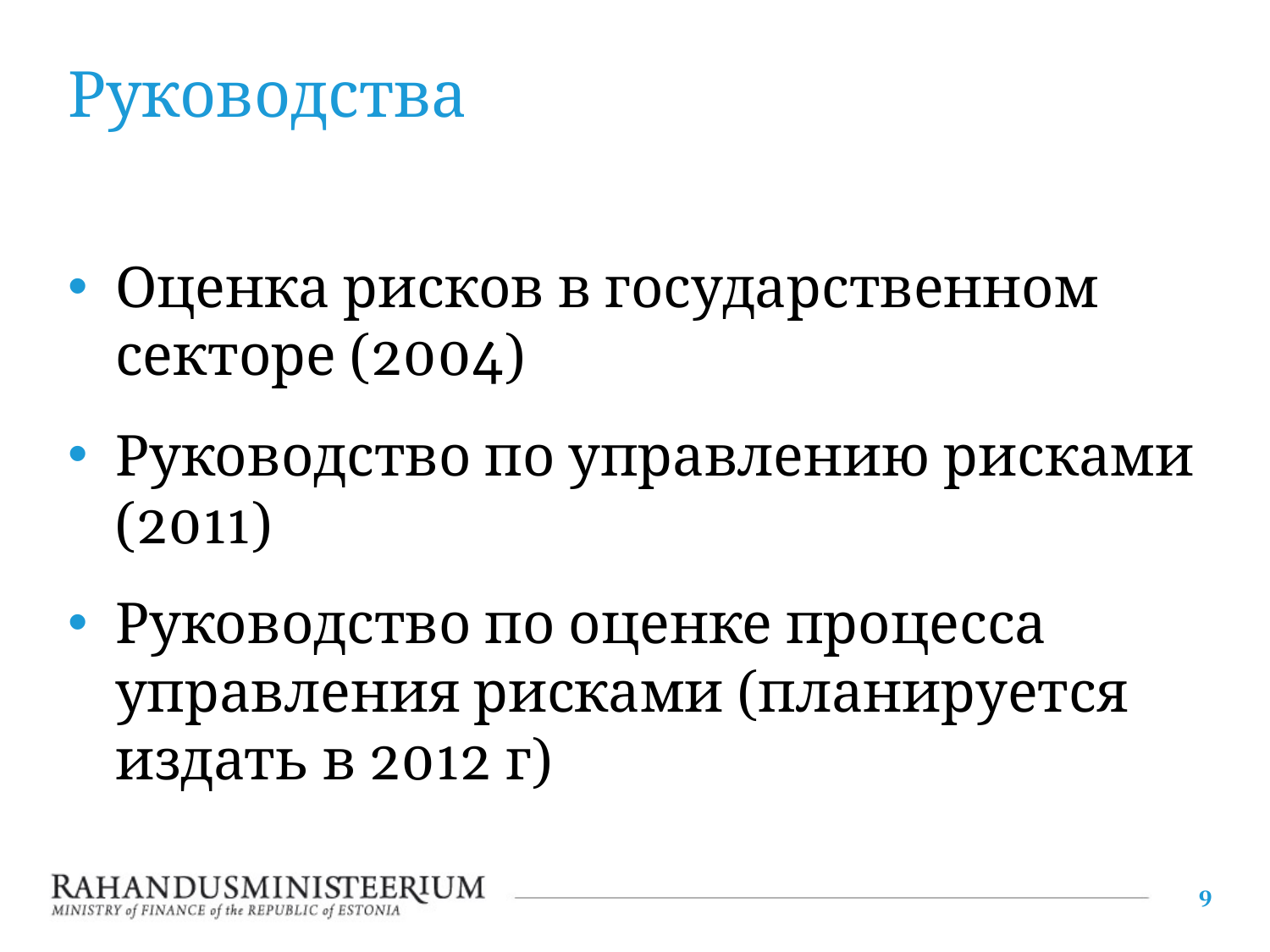

# Руководства

Оценка рисков в государственном секторе (2004)
Руководство по управлению рисками (2011)
Руководство по оценке процесса управления рисками (планируется издать в 2012 г)

9